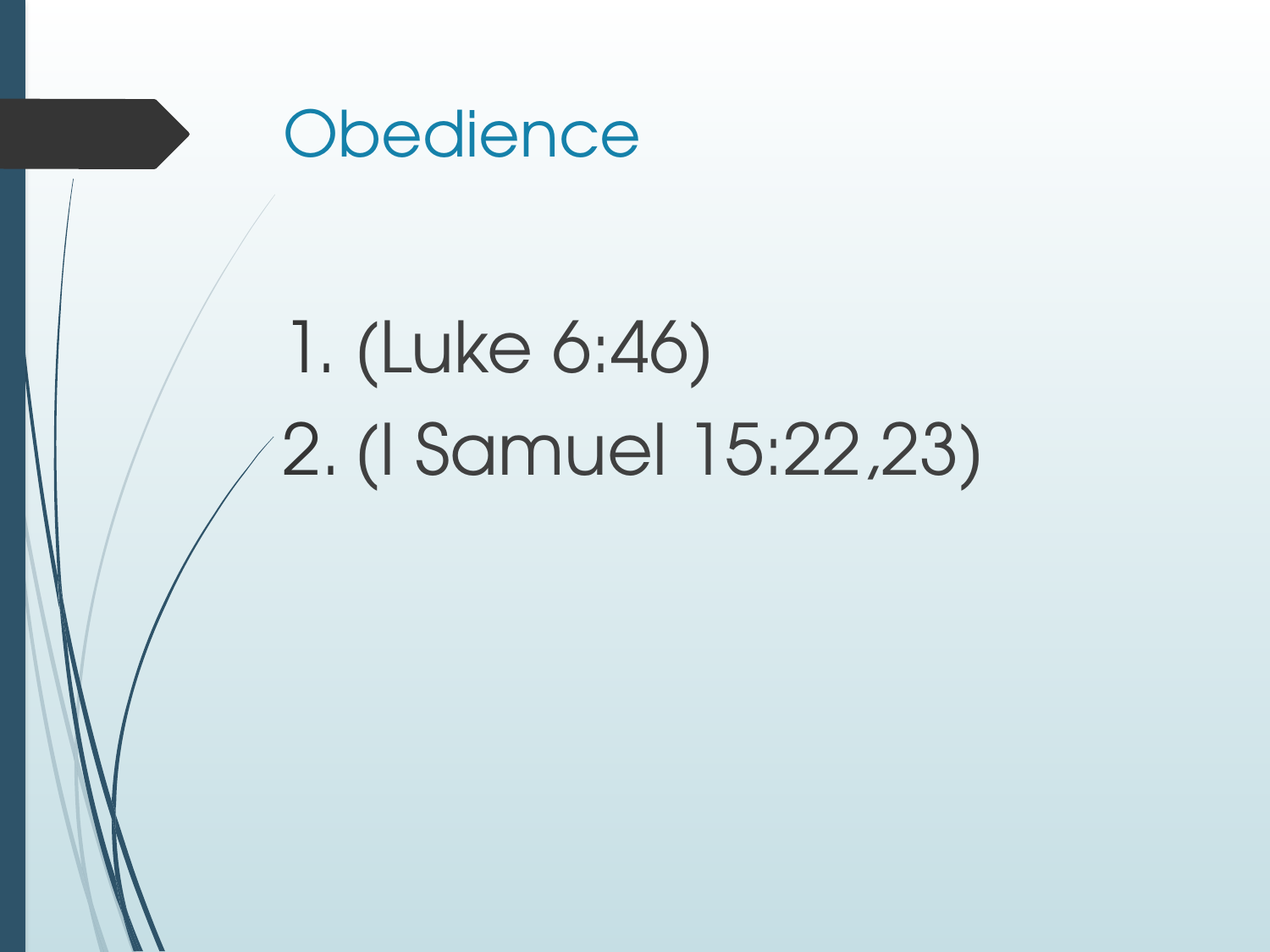

# Obedience
(Luke 6:46)
(I Samuel 15:22,23)